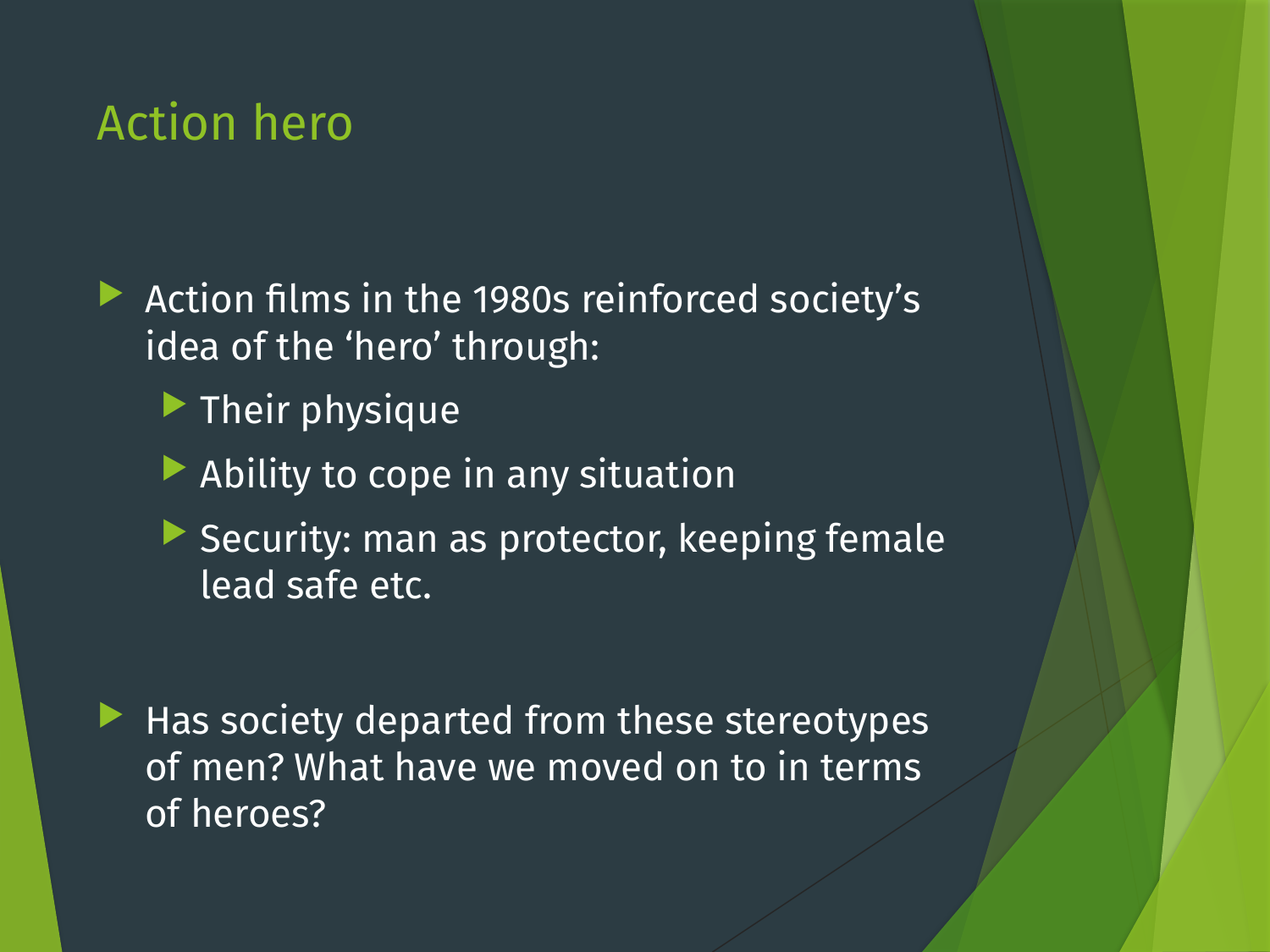

# Action hero
Action films in the 1980s reinforced society’s idea of the ‘hero’ through:
Their physique
Ability to cope in any situation
Security: man as protector, keeping female lead safe etc.

Has society departed from these stereotypes of men? What have we moved on to in terms of heroes?